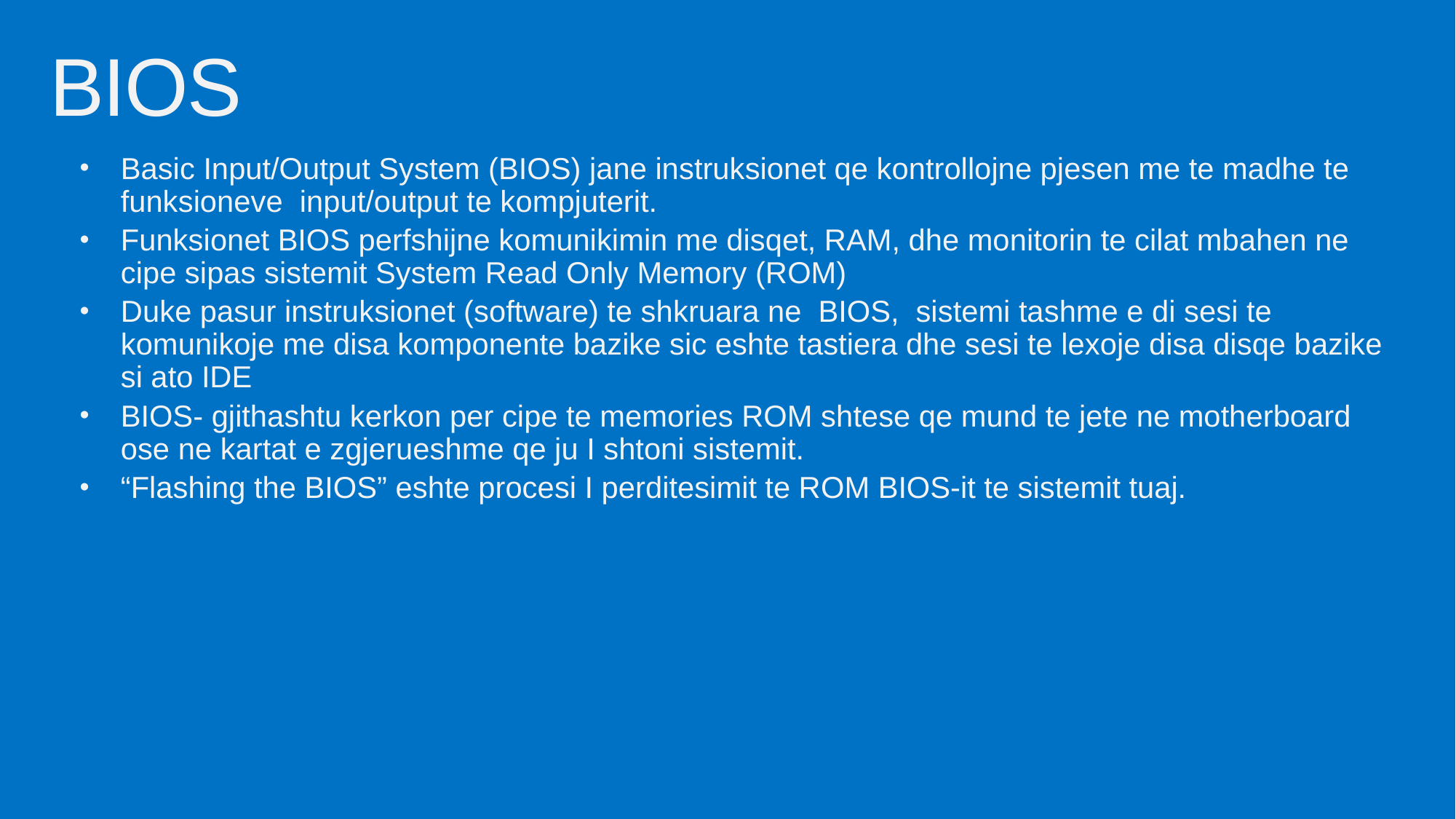

# BIOS
Basic Input/Output System (BIOS) jane instruksionet qe kontrollojne pjesen me te madhe te funksioneve  input/output te kompjuterit.
Funksionet BIOS perfshijne komunikimin me disqet, RAM, dhe monitorin te cilat mbahen ne cipe sipas sistemit System Read Only Memory (ROM)
Duke pasur instruksionet (software) te shkruara ne  BIOS,  sistemi tashme e di sesi te komunikoje me disa komponente bazike sic eshte tastiera dhe sesi te lexoje disa disqe bazike si ato IDE
BIOS- gjithashtu kerkon per cipe te memories ROM shtese qe mund te jete ne motherboard ose ne kartat e zgjerueshme qe ju I shtoni sistemit.
“Flashing the BIOS” eshte procesi I perditesimit te ROM BIOS-it te sistemit tuaj.